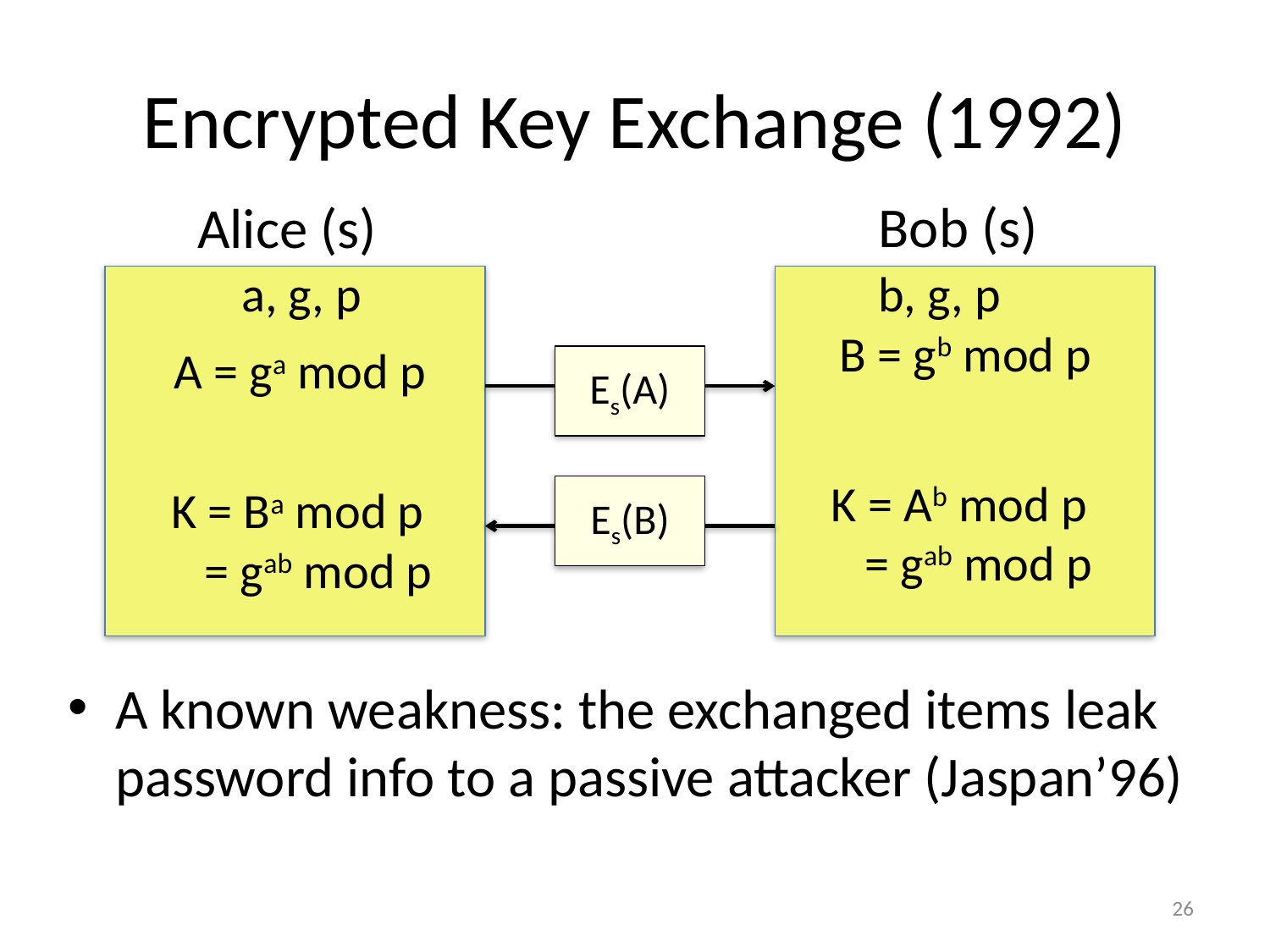

# Encrypted Key Exchange (1992)
Bob (s)
Alice (s)
a, g, p
b, g, p

B = gb mod p
A = ga mod p
Es(A)
K = Ab mod p
   = gab mod p
K = Ba mod p
   = gab mod p
Es(B)
A known weakness: the exchanged items leak password info to a passive attacker (Jaspan’96)
26